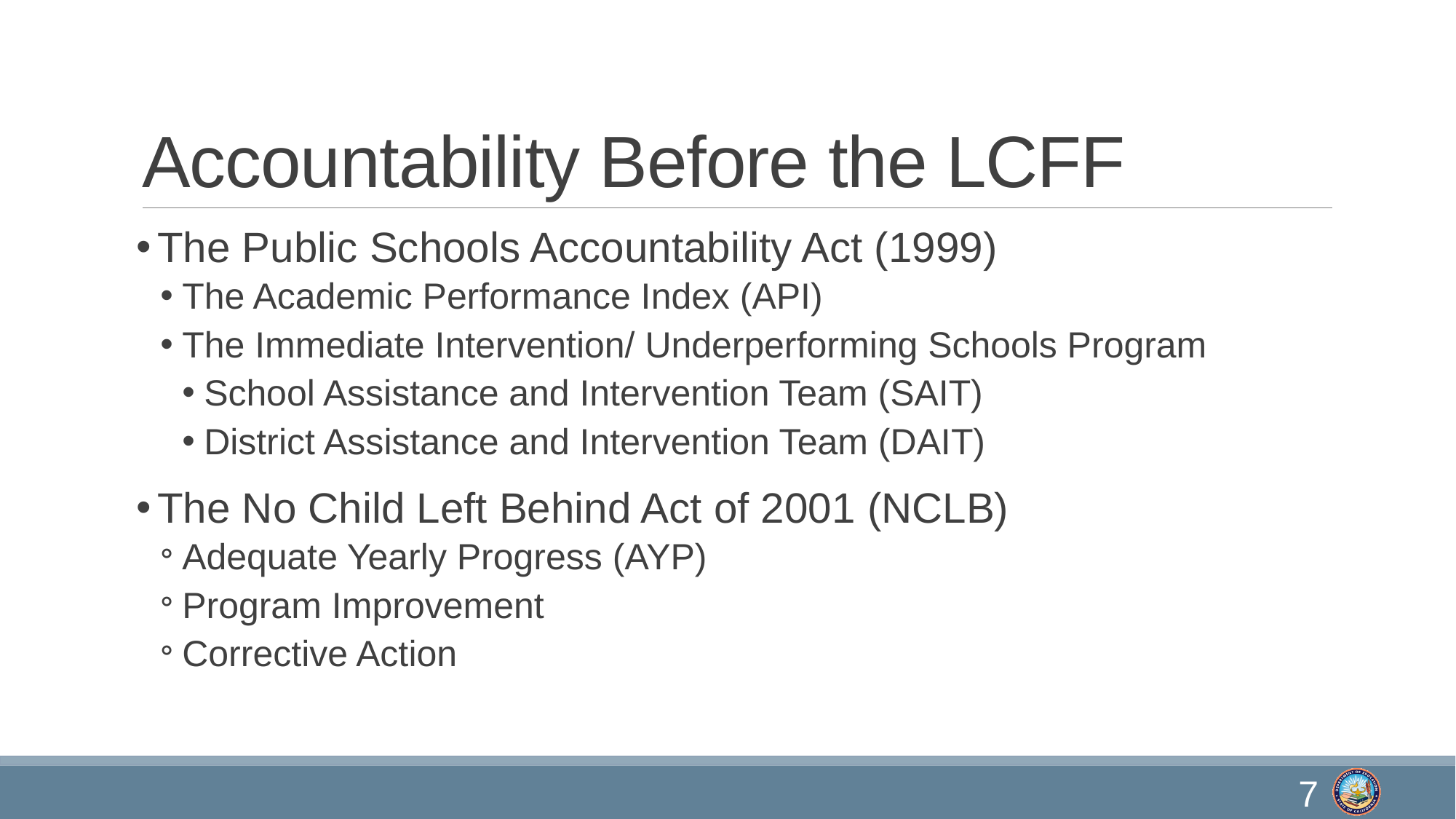

# Accountability Before the LCFF
The Public Schools Accountability Act (1999)
The Academic Performance Index (API)
The Immediate Intervention/ Underperforming Schools Program
School Assistance and Intervention Team (SAIT)
District Assistance and Intervention Team (DAIT)
The No Child Left Behind Act of 2001 (NCLB)
Adequate Yearly Progress (AYP)
Program Improvement
Corrective Action

7